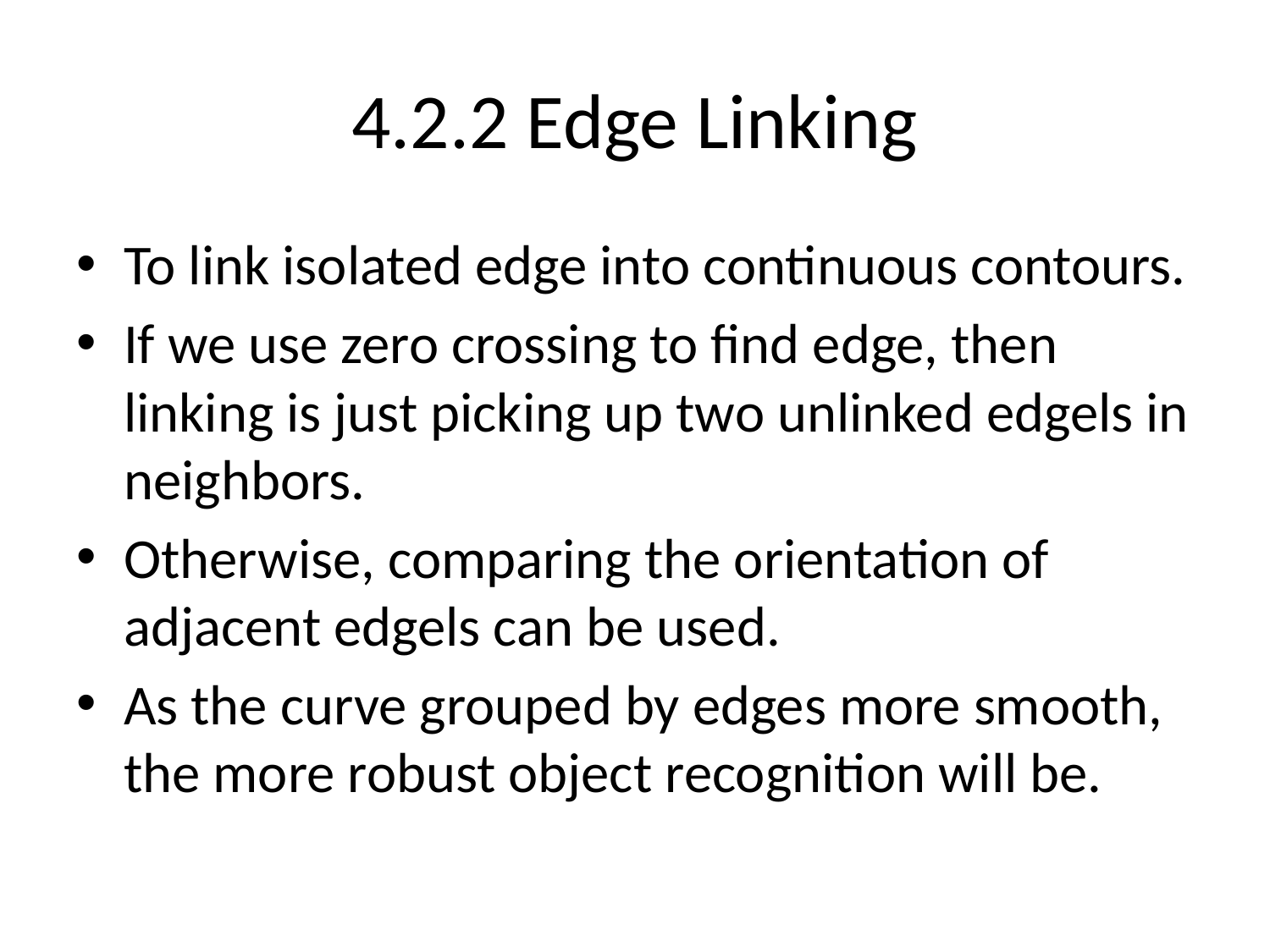

# 4.2.2 Edge Linking
To link isolated edge into continuous contours.
If we use zero crossing to find edge, then linking is just picking up two unlinked edgels in neighbors.
Otherwise, comparing the orientation of adjacent edgels can be used.
As the curve grouped by edges more smooth, the more robust object recognition will be.